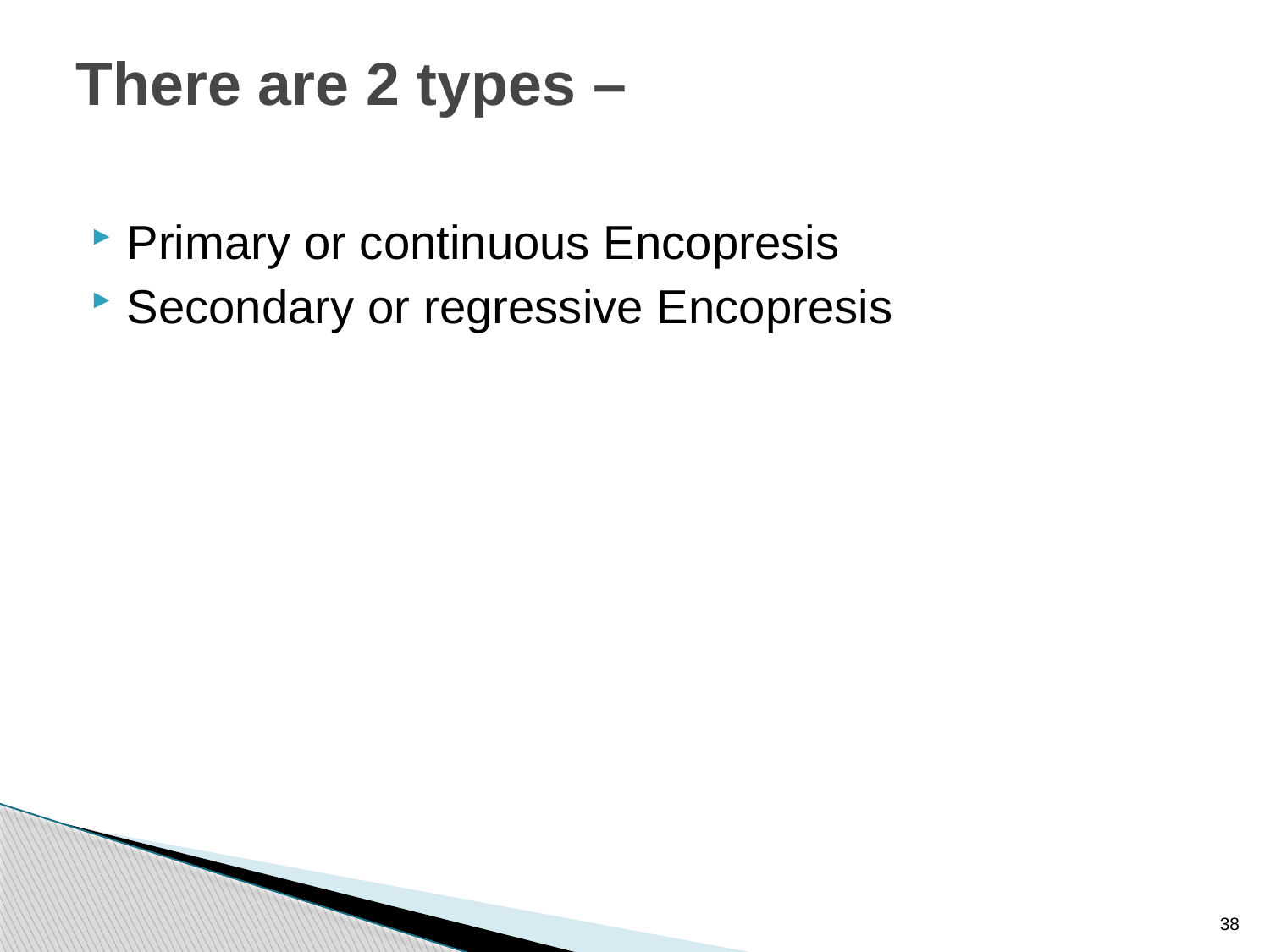

# There are 2 types –
Primary or continuous Encopresis
Secondary or regressive Encopresis
38